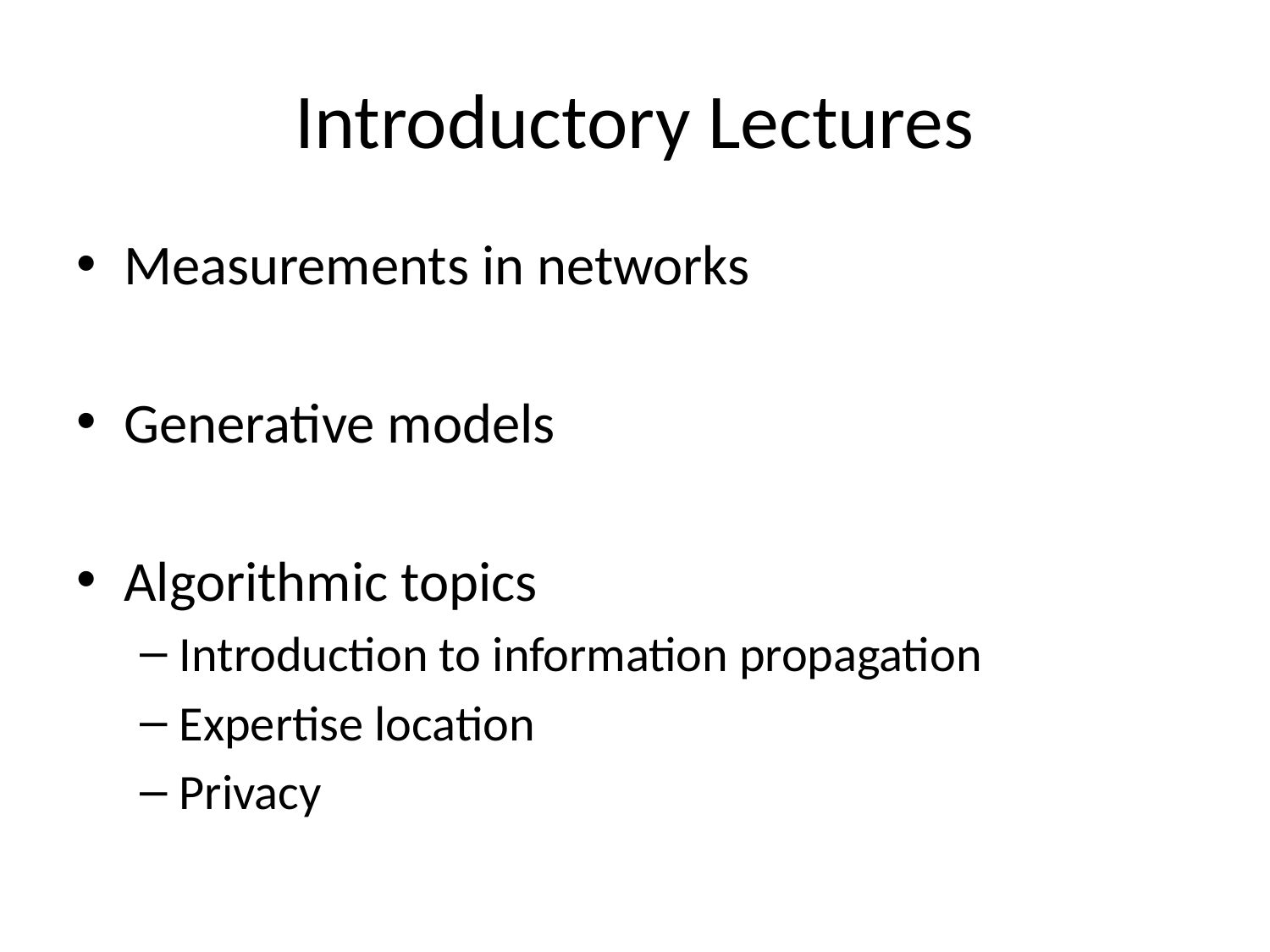

# Introductory Lectures
Measurements in networks

Generative models

Algorithmic topics
Introduction to information propagation
Expertise location
Privacy